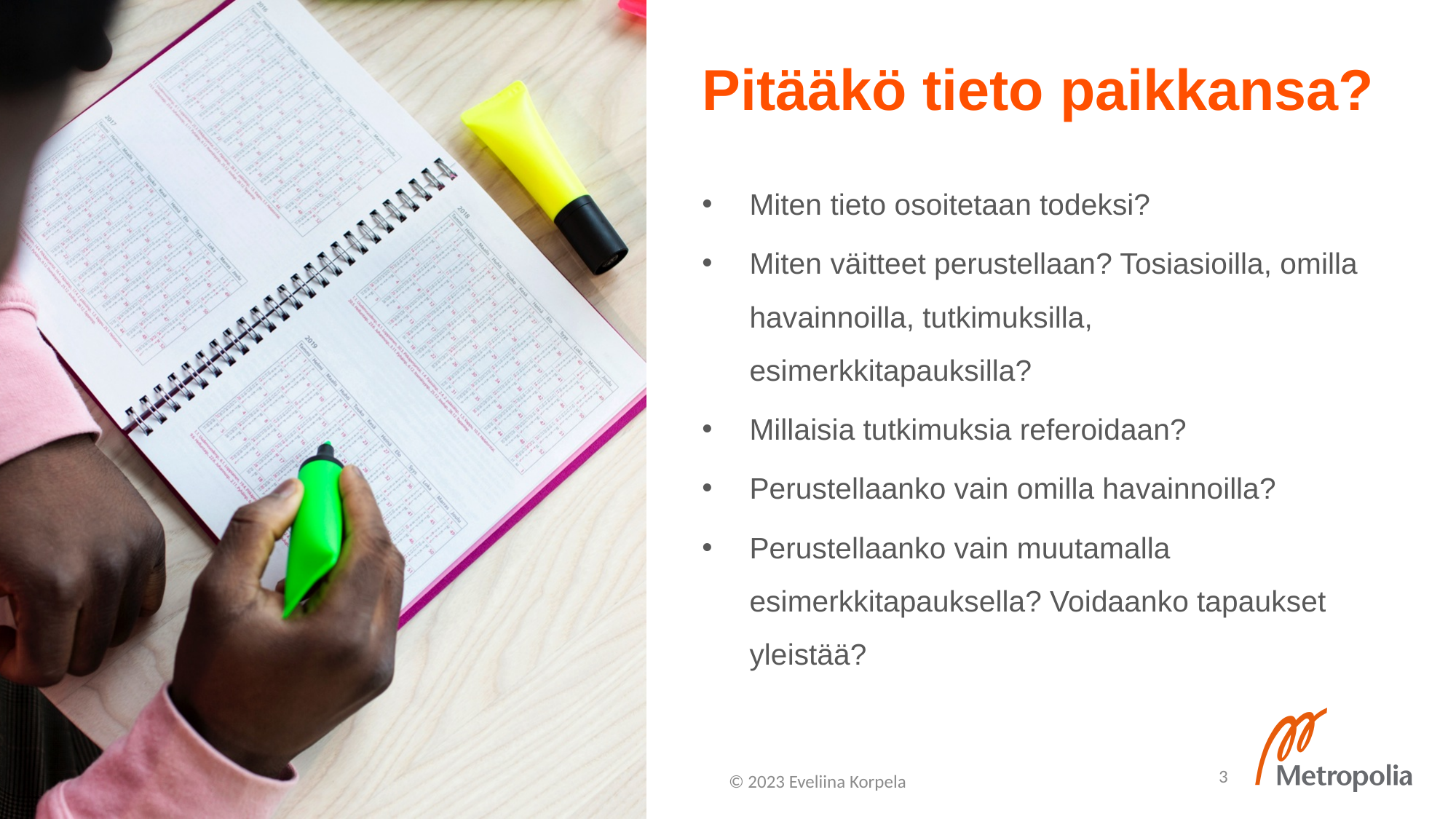

# Pitääkö tieto paikkansa?
Miten tieto osoitetaan todeksi?
Miten väitteet perustellaan? Tosiasioilla, omilla havainnoilla, tutkimuksilla, esimerkkitapauksilla?
Millaisia tutkimuksia referoidaan?
Perustellaanko vain omilla havainnoilla?
Perustellaanko vain muutamalla esimerkkitapauksella? Voidaanko tapaukset yleistää?

3
© 2023 Eveliina Korpela